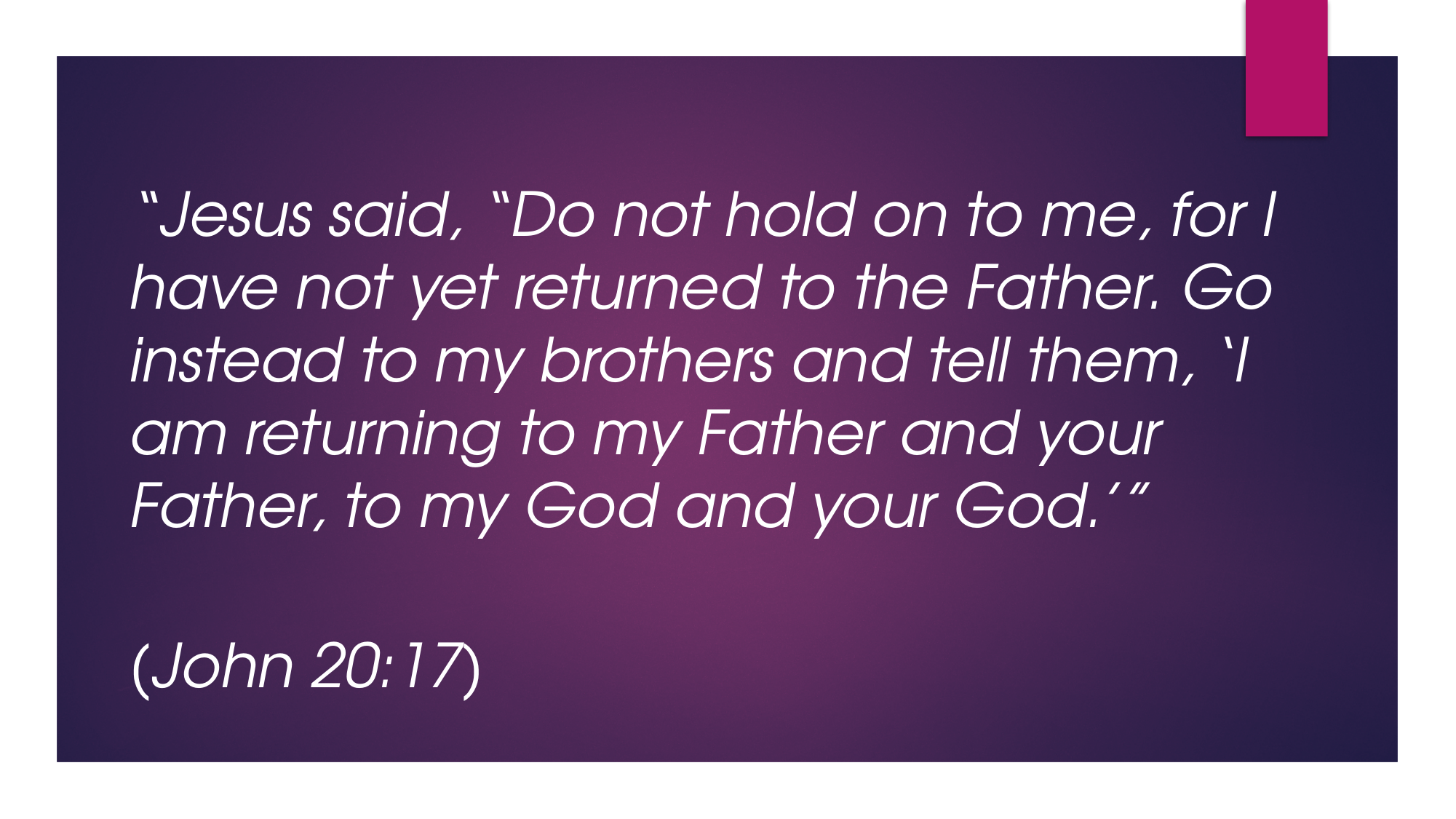

“Jesus said, “Do not hold on to me, for I have not yet returned to the Father. Go instead to my brothers and tell them, ‘I am returning to my Father and your Father, to my God and your God.’”
										(John 20:17)